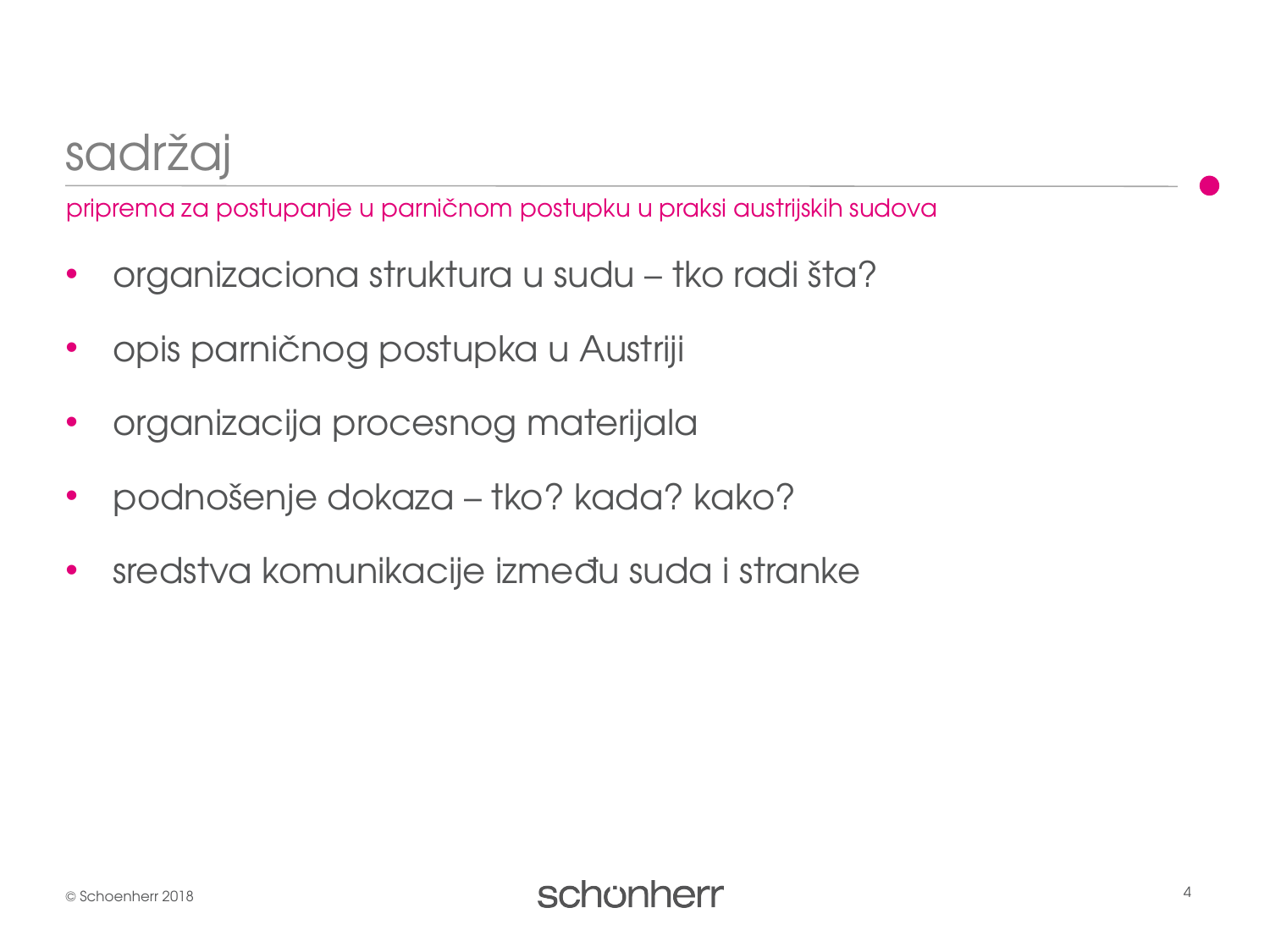

# sadržaj
priprema za postupanje u parničnom postupku u praksi austrijskih sudova
organizaciona struktura u sudu – tko radi šta?
opis parničnog postupka u Austriji
organizacija procesnog materijala
podnošenje dokaza – tko? kada? kako?
sredstva komunikacije između suda i stranke